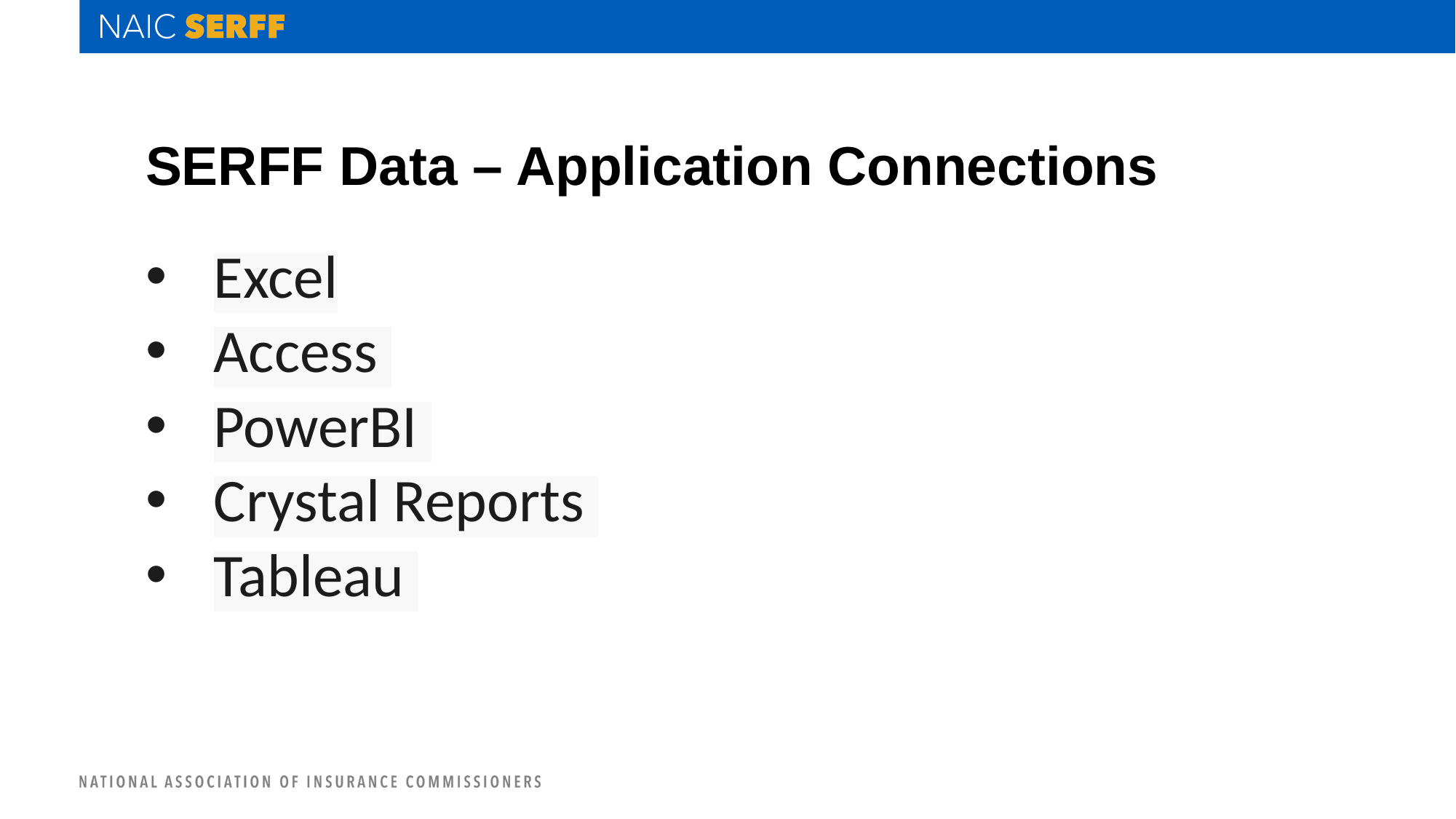

# SERFF Data – Application Connections
Excel
Access
PowerBI
Crystal Reports
Tableau